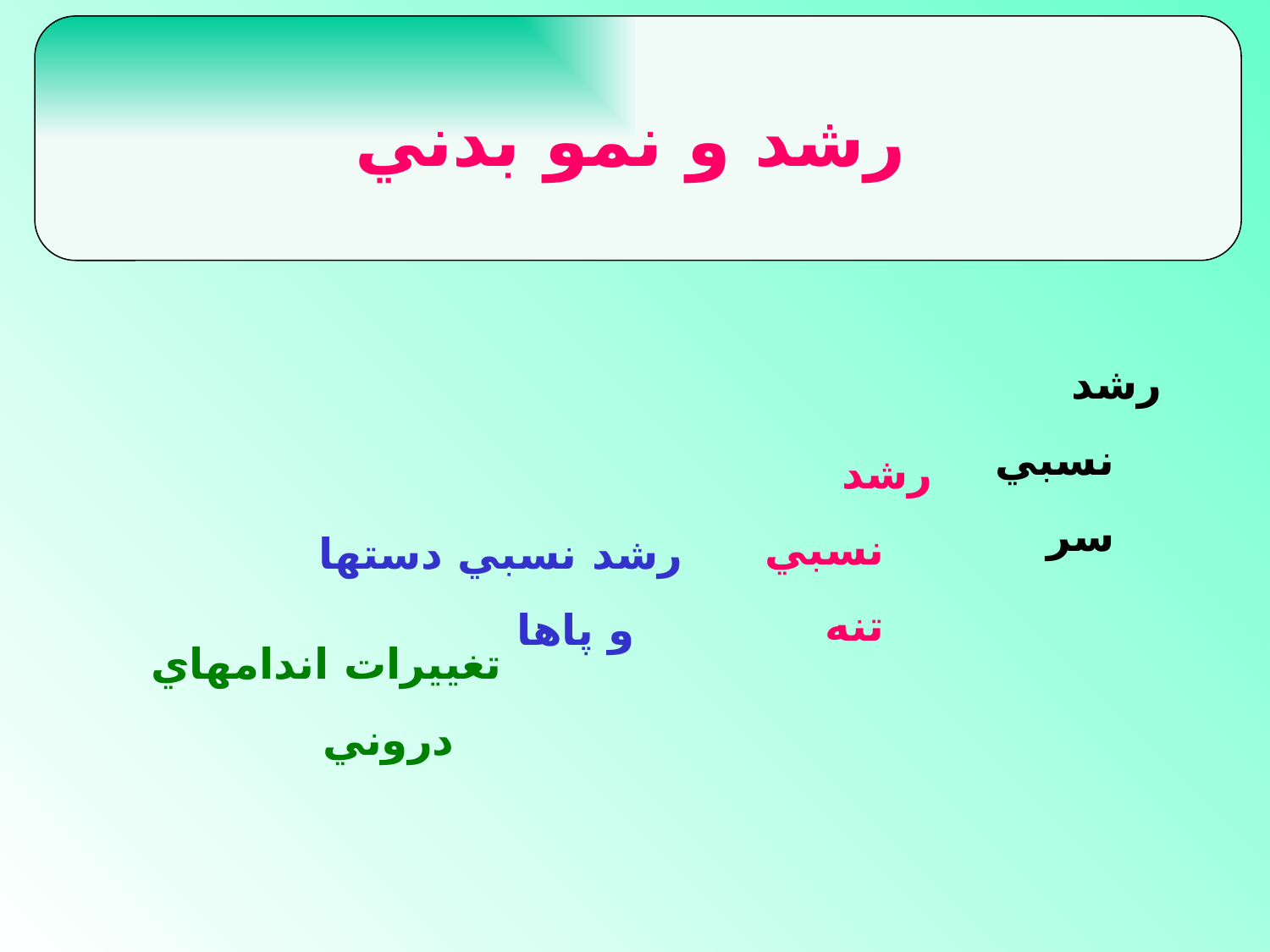

رشد و نمو بدني
#
رشد نسبي سر
رشد نسبي تنه
رشد نسبي دستها و پاها
تغييرات اندامهاي دروني